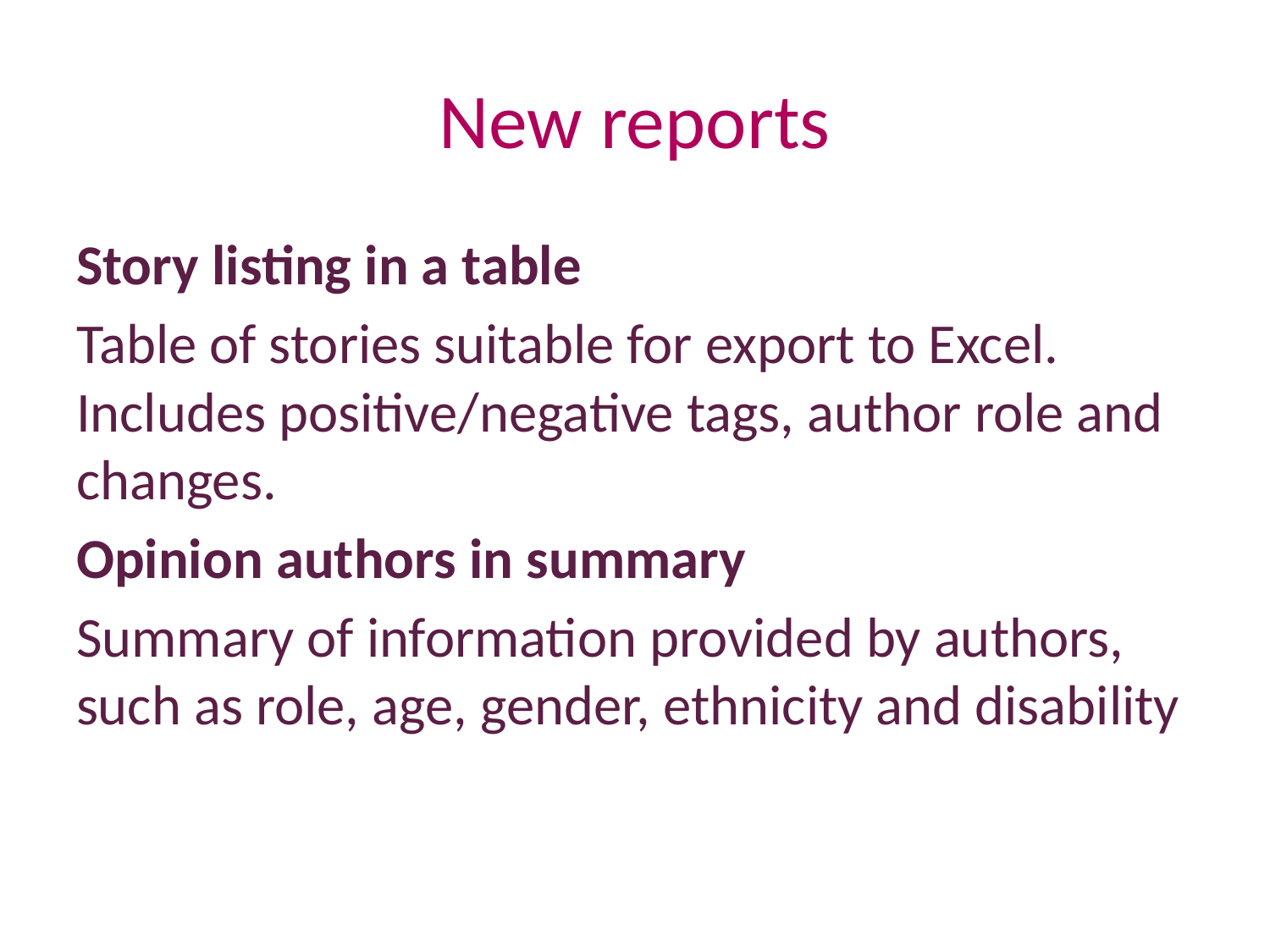

# New reports
Story listing in a table
Table of stories suitable for export to Excel. Includes positive/negative tags, author role and changes.
Opinion authors in summary
Summary of information provided by authors, such as role, age, gender, ethnicity and disability